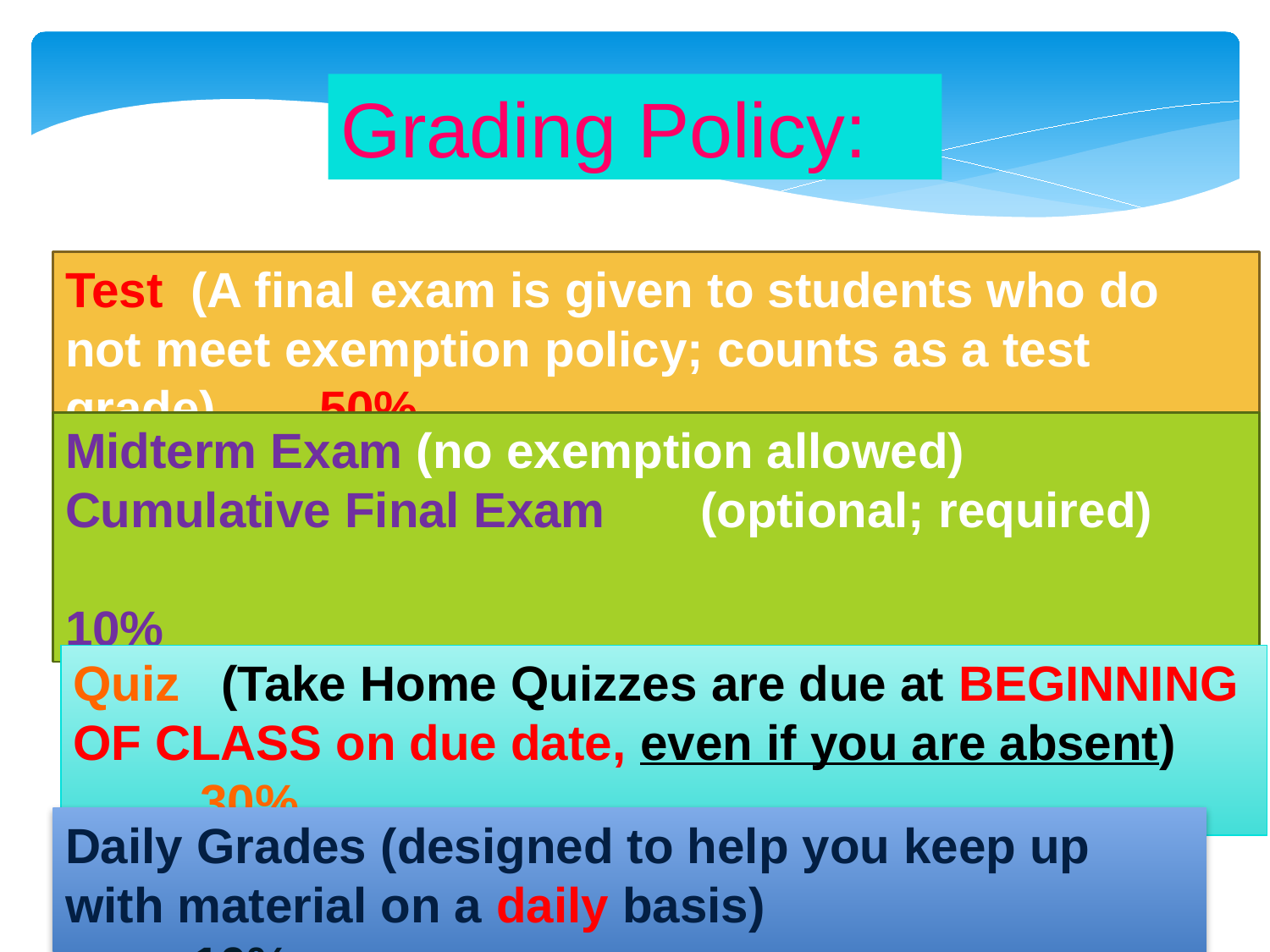

Grading Policy:
Test  (A final exam is given to students who do not meet exemption policy; counts as a test grade)	50%
Midterm Exam (no exemption allowed)
Cumulative Final Exam	(optional; required)										10%
Quiz   (Take Home Quizzes are due at BEGINNING OF CLASS on due date, even if you are absent)    	30%
Daily Grades (designed to help you keep up with material on a daily basis) 				10%